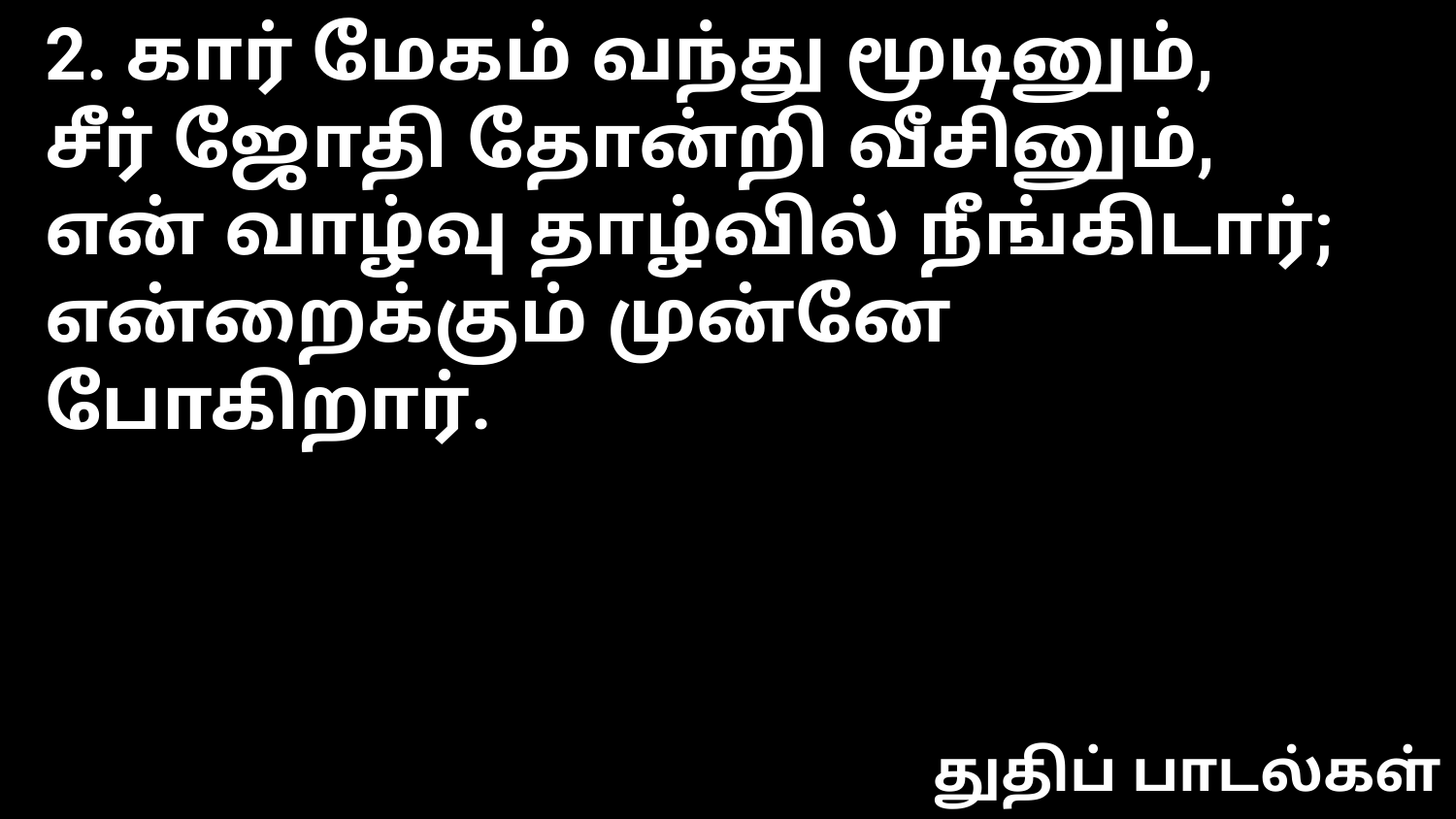

2. கார் மேகம் வந்து மூடினும்,
சீர் ஜோதி தோன்றி வீசினும்,
என் வாழ்வு தாழ்வில் நீங்கிடார்;
என்றைக்கும் முன்னே போகிறார்.

துதிப் பாடல்கள்